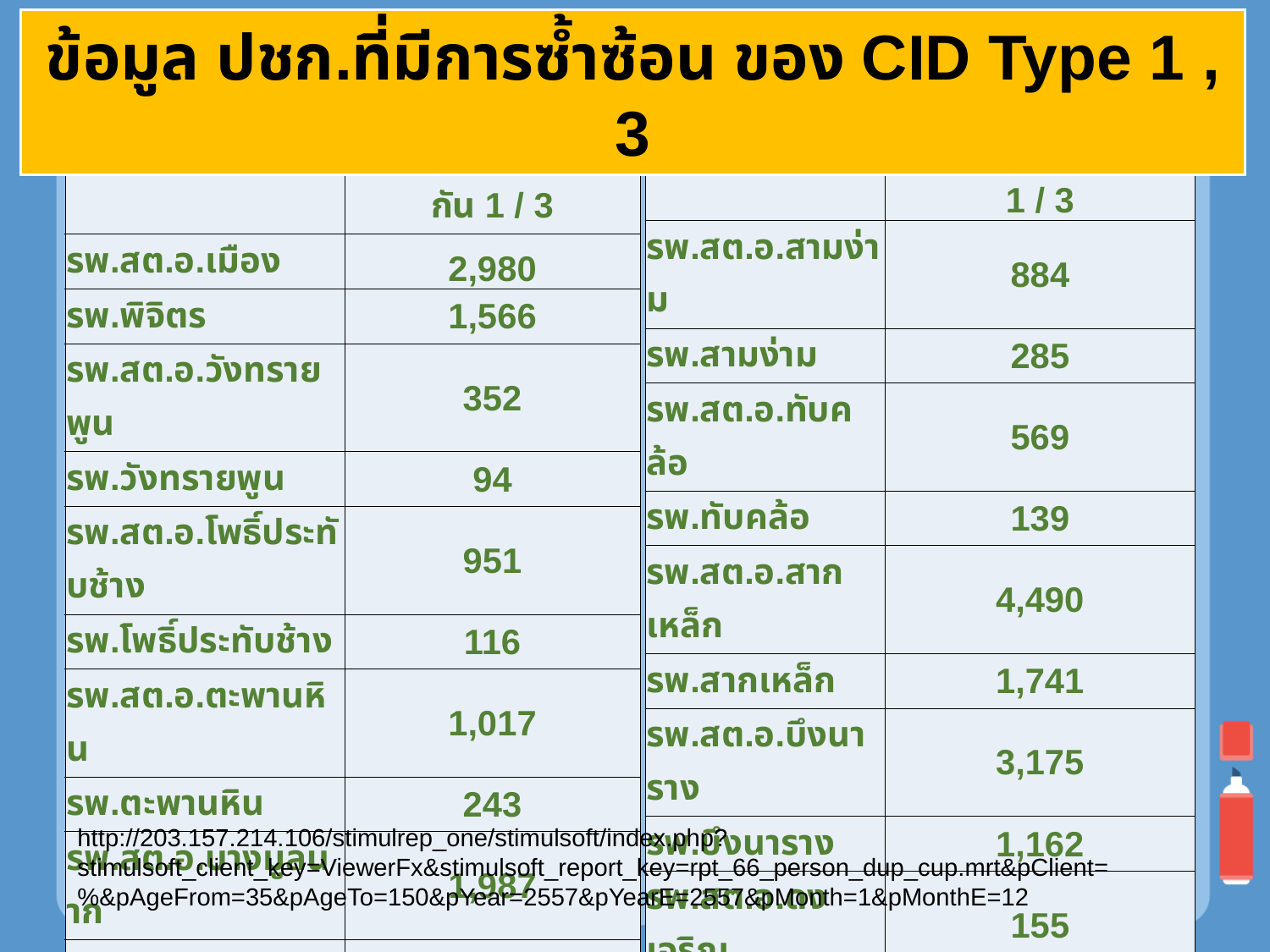

ข้อมูล ปชก.ที่มีการซ้ำซ้อน ของ CID Type 1 , 3
|  | จำนวน CID ซ้อนกัน 1 / 3 |
| --- | --- |
| รพ.สต.อ.เมือง | 2,980 |
| รพ.พิจิตร | 1,566 |
| รพ.สต.อ.วังทรายพูน | 352 |
| รพ.วังทรายพูน | 94 |
| รพ.สต.อ.โพธิ์ประทับช้าง | 951 |
| รพ.โพธิ์ประทับช้าง | 116 |
| รพ.สต.อ.ตะพานหิน | 1,017 |
| รพ.ตะพานหิน | 243 |
| รพ.สต.อ.บางมูลนาก | 1,987 |
| รพ.บางมูลนาก | 971 |
| รพ.สต.อ.โพทะเล | 1,557 |
| รพ.โพทะเล | 502 |
| รพ.สต.อ.สามง่าม | 884 |
| รพ.สามง่าม | 285 |
|  | จำนวน CID ซ้อนกัน 1 / 3 |
| --- | --- |
| รพ.สต.อ.สามง่าม | 884 |
| รพ.สามง่าม | 285 |
| รพ.สต.อ.ทับคล้อ | 569 |
| รพ.ทับคล้อ | 139 |
| รพ.สต.อ.สากเหล็ก | 4,490 |
| รพ.สากเหล็ก | 1,741 |
| รพ.สต.อ.บึงนาราง | 3,175 |
| รพ.บึงนาราง | 1,162 |
| รพ.สต.อ.ดงเจริญ | 155 |
| รพ.ดงเจริญ | 11 |
| รพ.สต.อ.วชิรบารมี | 386 |
| รพ.วชิรบารมี | 74 |
http://203.157.214.106/stimulrep_one/stimulsoft/index.php?stimulsoft_client_key=ViewerFx&stimulsoft_report_key=rpt_66_person_dup_cup.mrt&pClient=%&pAgeFrom=35&pAgeTo=150&pYear=2557&pYearE=2557&pMonth=1&pMonthE=12